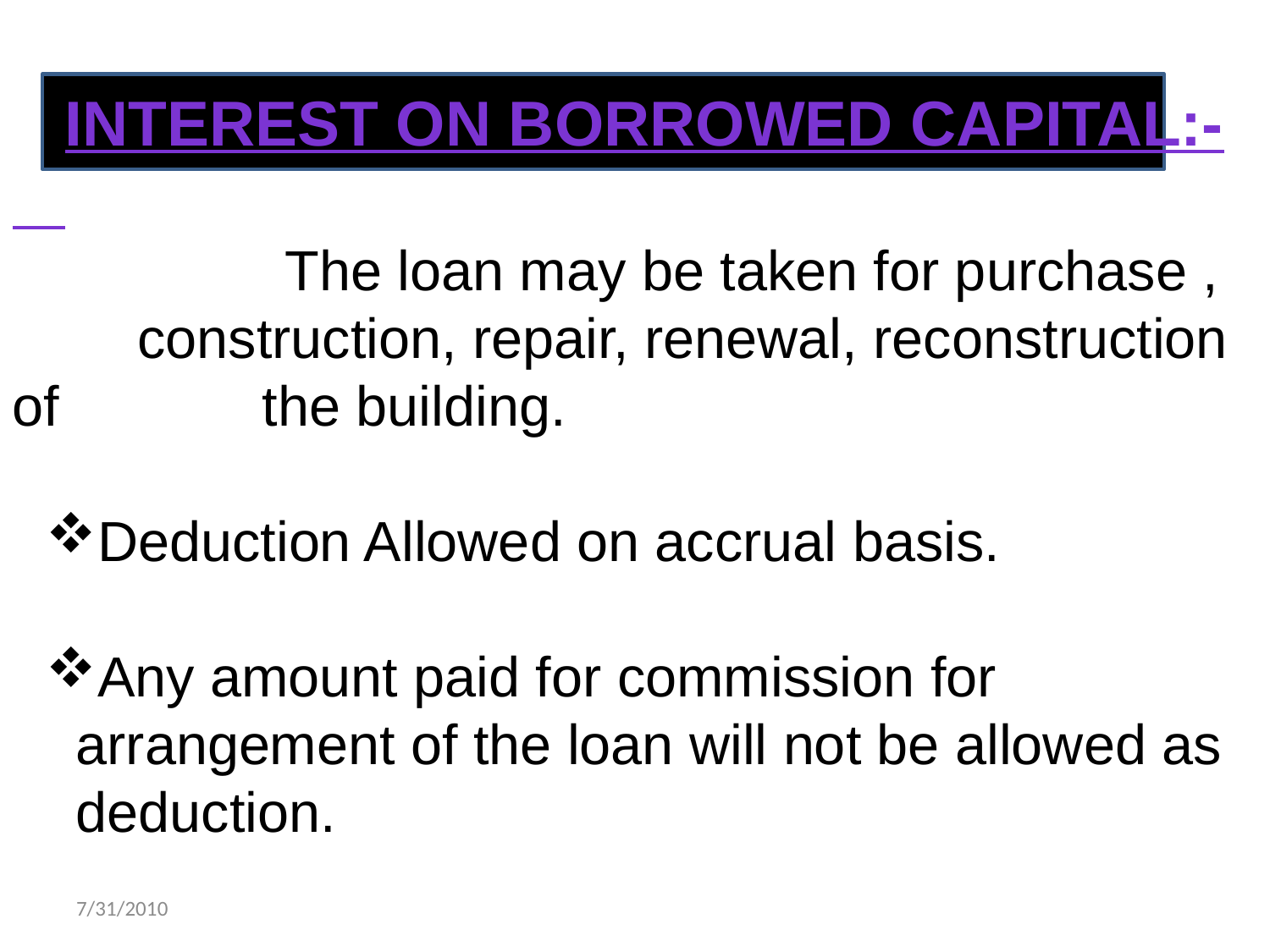

Interest On Borrowed Capital:-

                       The loan may be taken for purchase ,           construction, repair, renewal, reconstruction of             the building.

Deduction Allowed on accrual basis.

Any amount paid for commission for arrangement of the loan will not be allowed as deduction.

7/31/2010
ERO0161104
25